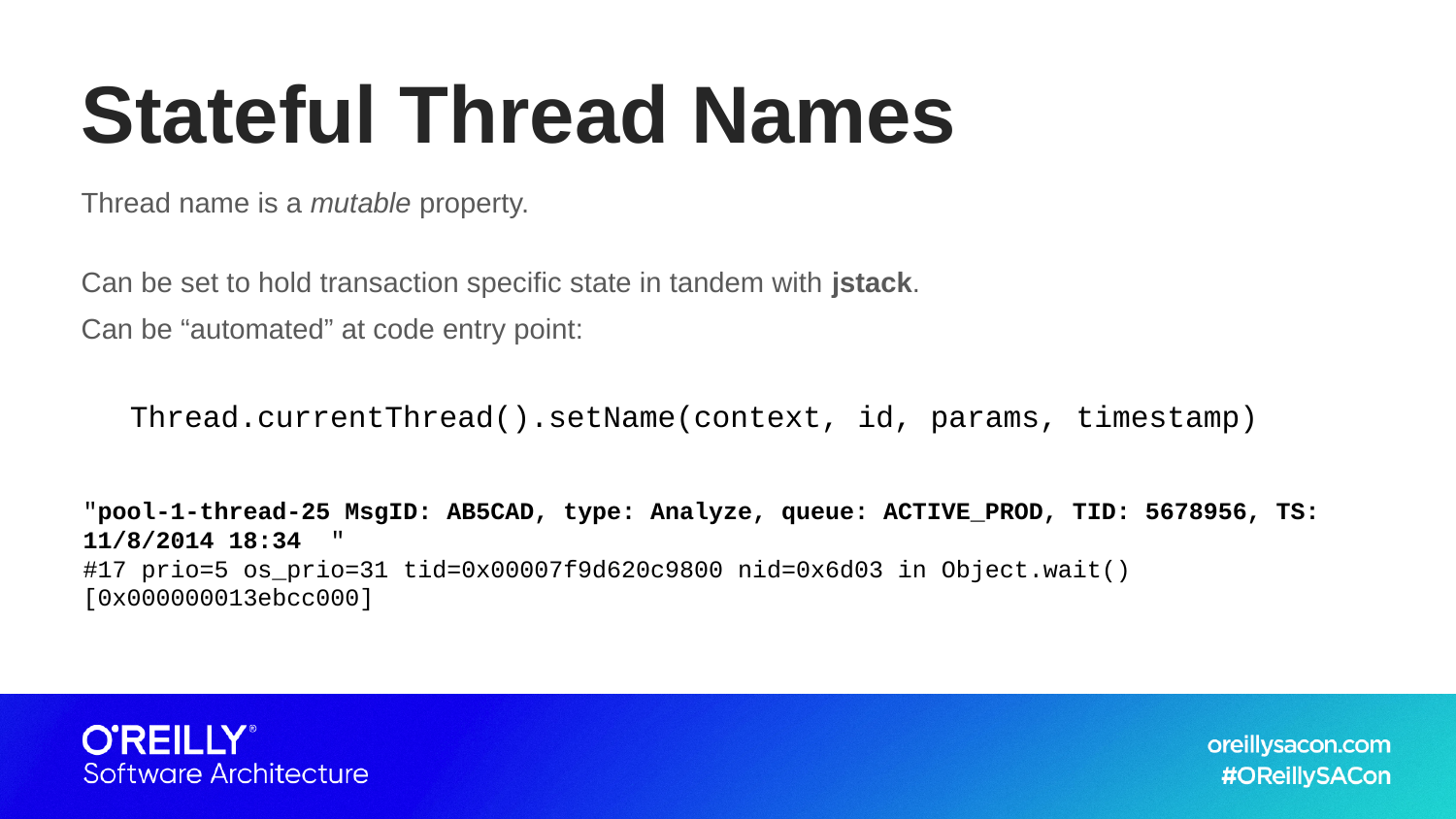

# Stateful Thread Names
Thread name is a mutable property.
Can be set to hold transaction specific state in tandem with jstack.
Can be “automated” at code entry point:

Thread.currentThread().setName(context, id, params, timestamp)

"pool-1-thread-25 MsgID: AB5CAD, type: Analyze, queue: ACTIVE_PROD, TID: 5678956, TS: 11/8/2014 18:34  "
#17 prio=5 os_prio=31 tid=0x00007f9d620c9800 nid=0x6d03 in Object.wait() [0x000000013ebcc000]